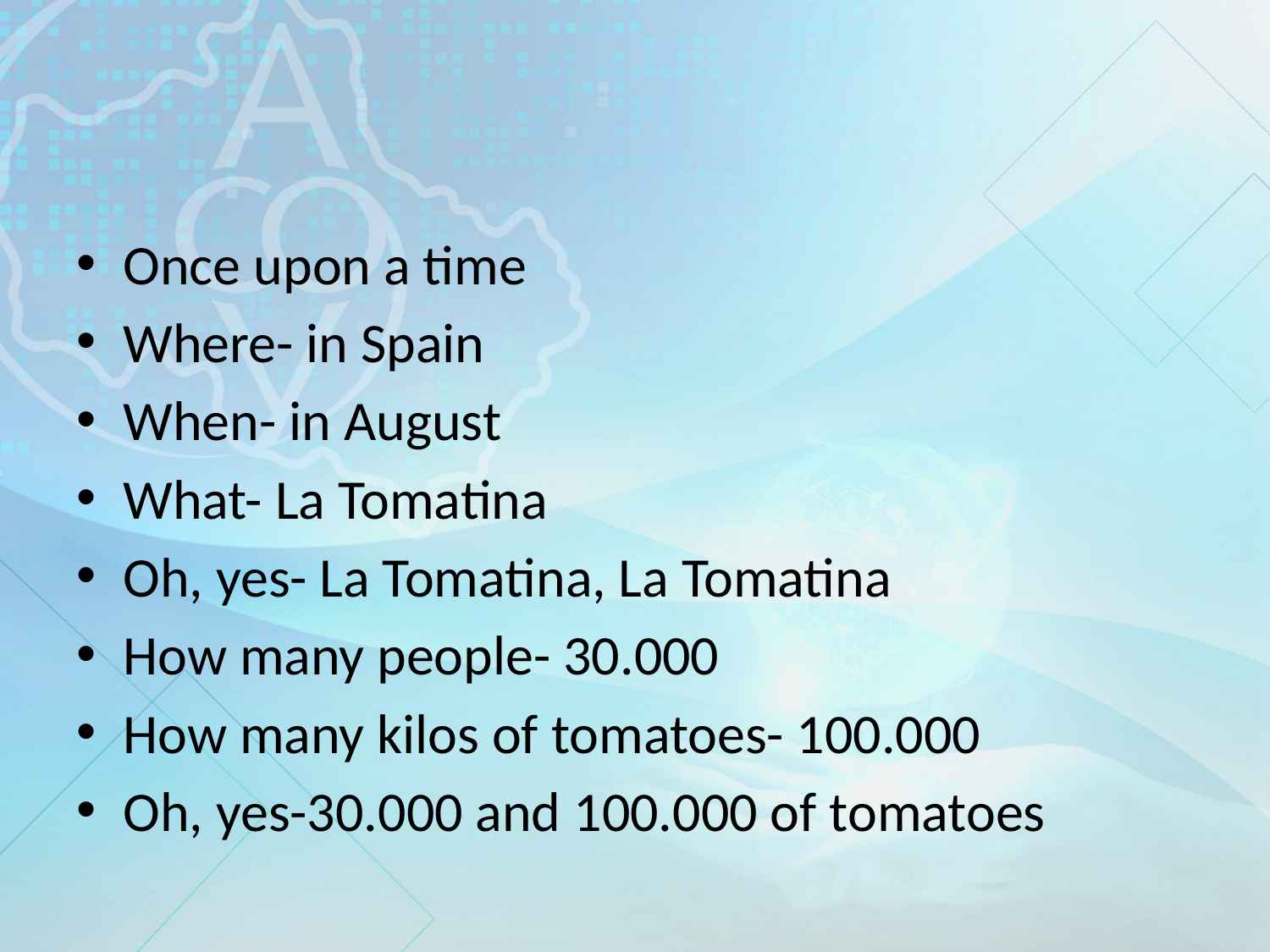

#
Once upon a time
Where- in Spain
When- in August
What- La Tomatina
Oh, yes- La Tomatina, La Tomatina
How many people- 30.000
How many kilos of tomatoes- 100.000
Oh, yes-30.000 and 100.000 of tomatoes